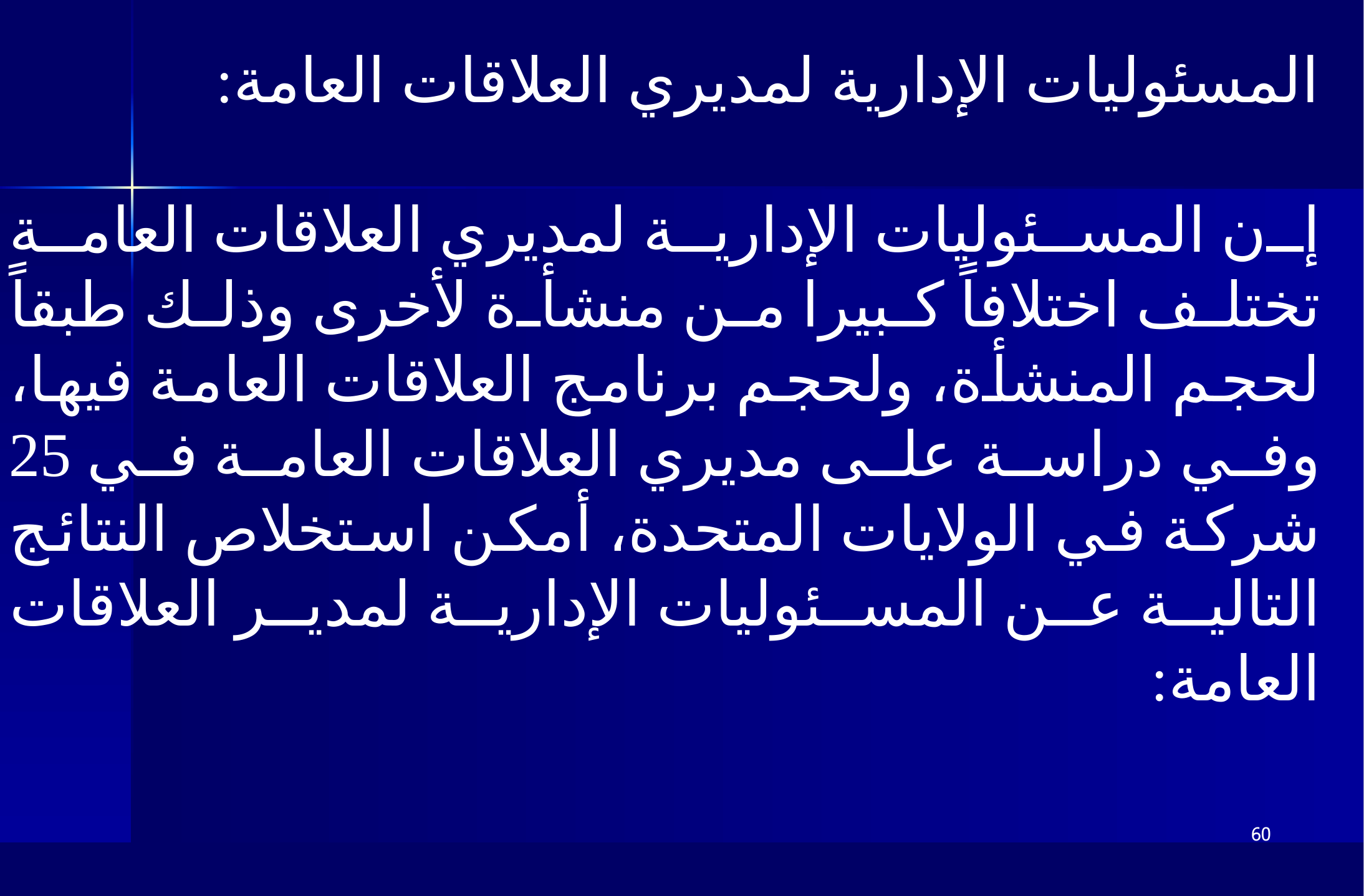

المسئوليات الإدارية لمديري العلاقات العامة:

إن المسئوليات الإدارية لمديري العلاقات العامة تختلف اختلافاً كبيرا من منشأة لأخرى وذلك طبقاً لحجم المنشأة، ولحجم برنامج العلاقات العامة فيها، وفي دراسة على مديري العلاقات العامة في 25 شركة في الولايات المتحدة، أمكن استخلاص النتائج التالية عن المسئوليات الإدارية لمدير العلاقات العامة:
60